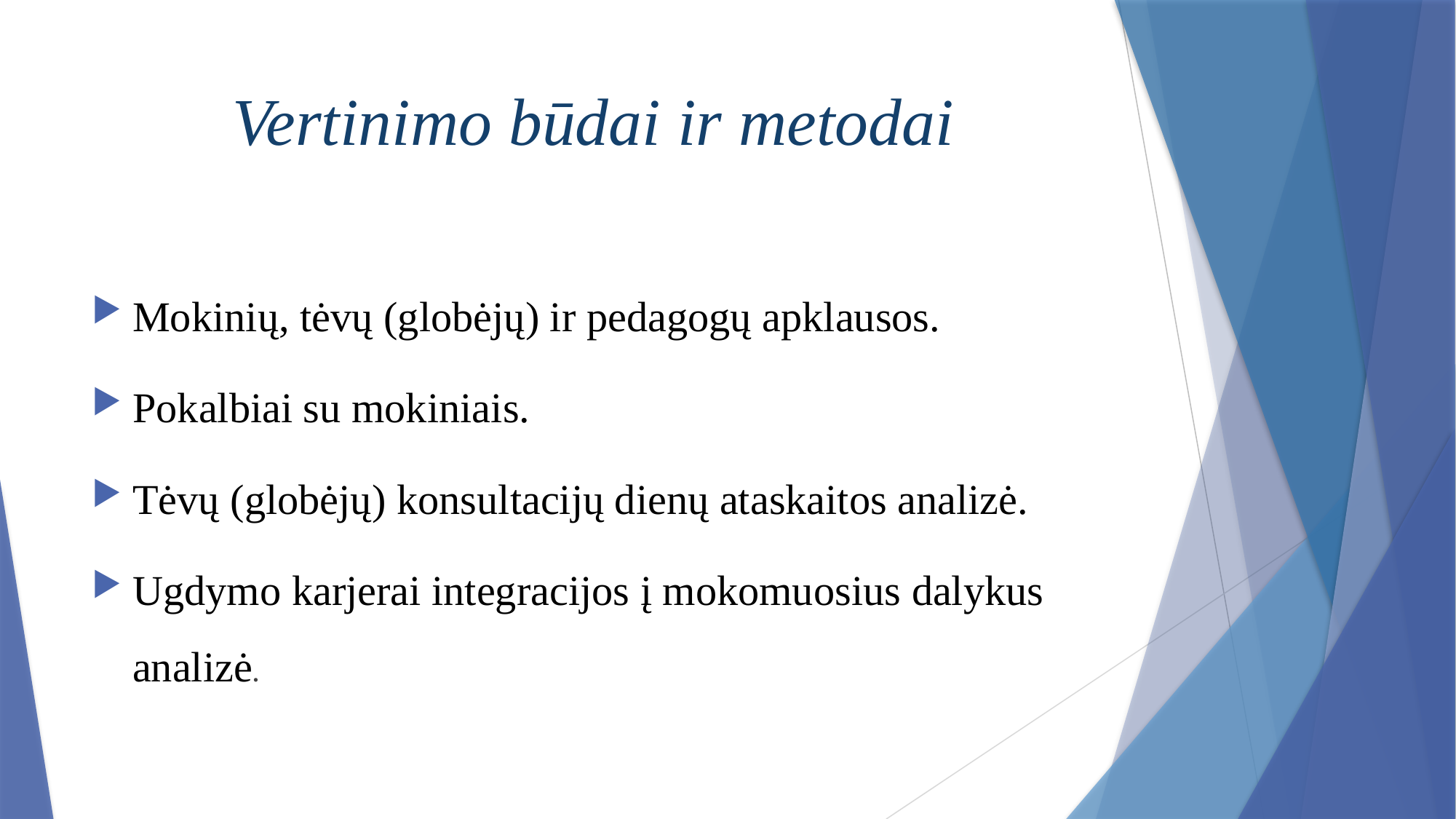

# Vertinimo būdai ir metodai
Mokinių, tėvų (globėjų) ir pedagogų apklausos.
Pokalbiai su mokiniais.
Tėvų (globėjų) konsultacijų dienų ataskaitos analizė.
Ugdymo karjerai integracijos į mokomuosius dalykus analizė.